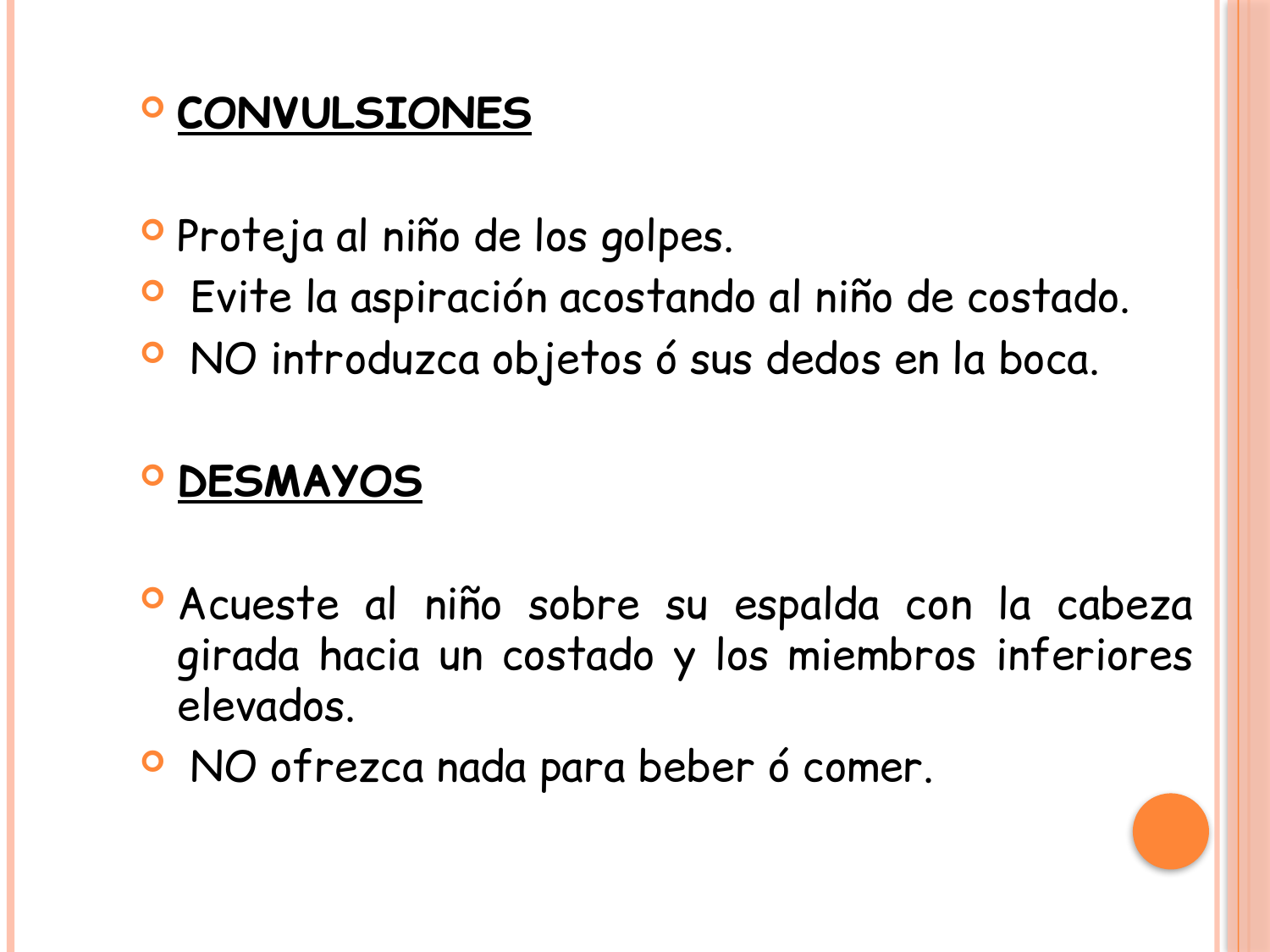

CONVULSIONES

Proteja al niño de los golpes.
 Evite la aspiración acostando al niño de costado.
 NO introduzca objetos ó sus dedos en la boca.

DESMAYOS

Acueste al niño sobre su espalda con la cabeza girada hacia un costado y los miembros inferiores elevados.
 NO ofrezca nada para beber ó comer.